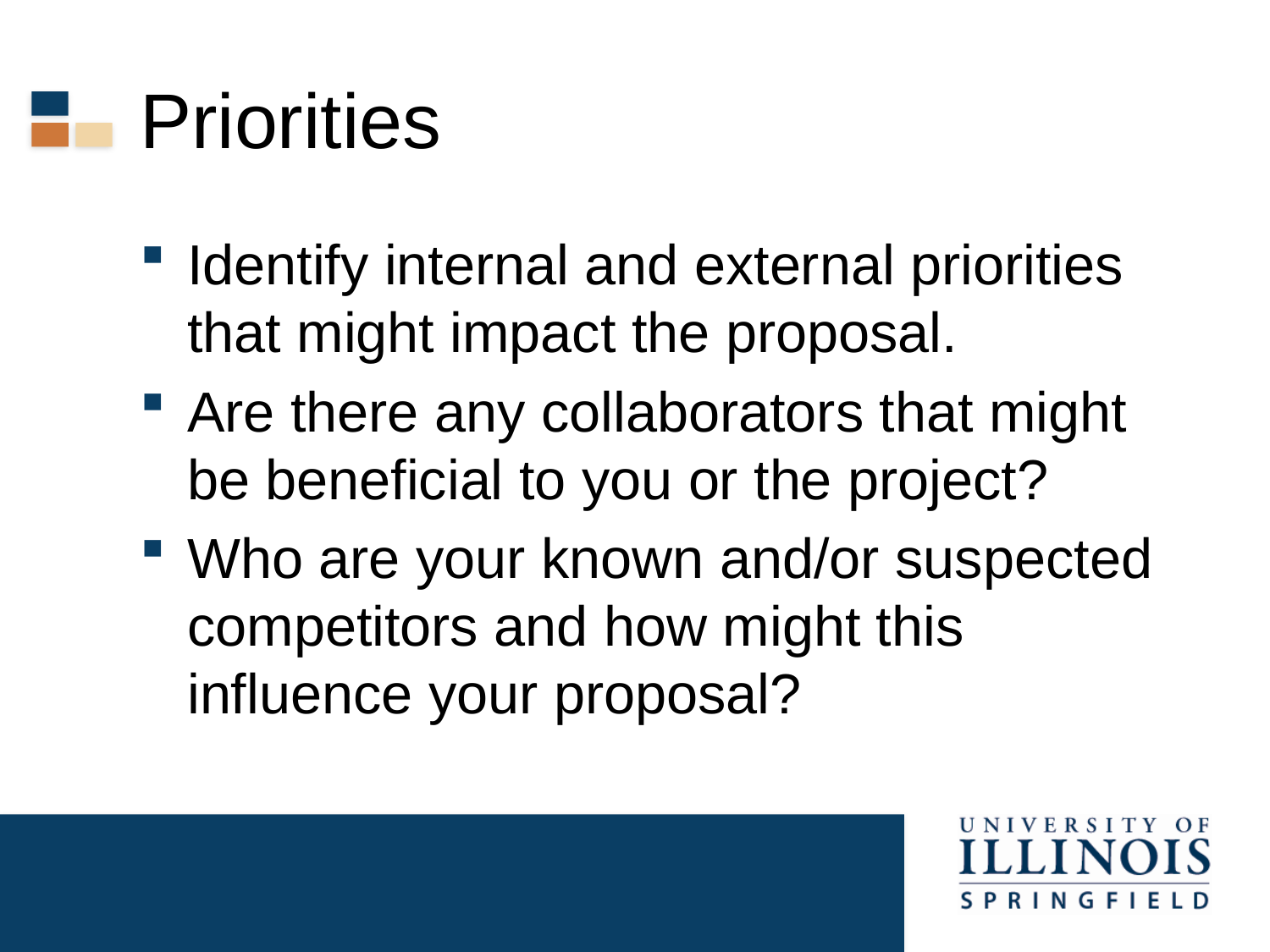

# Priorities
Identify internal and external priorities that might impact the proposal.
Are there any collaborators that might be beneficial to you or the project?
Who are your known and/or suspected competitors and how might this influence your proposal?